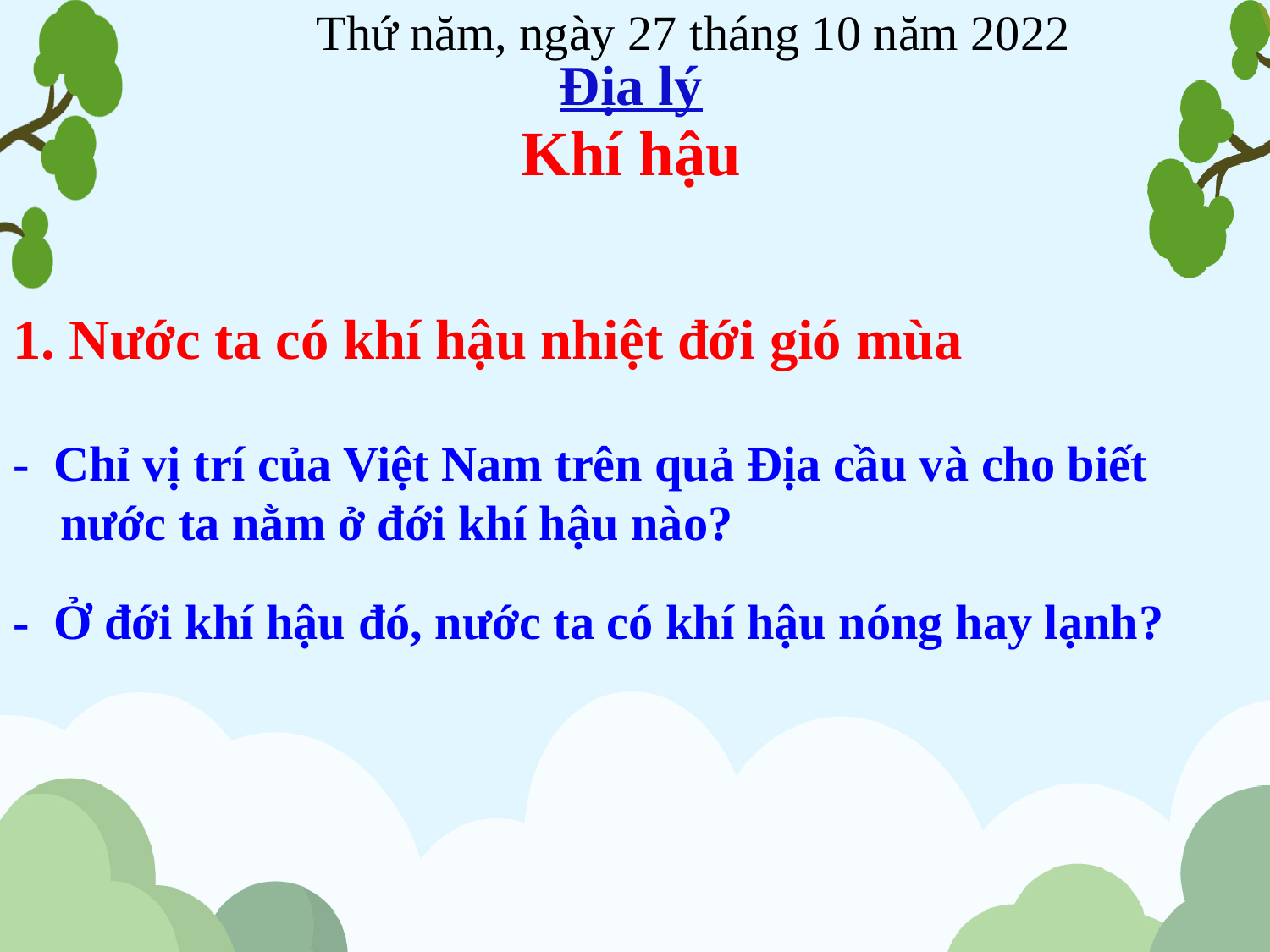

Thứ năm, ngày 27 tháng 10 năm 2022
Địa lý
Khí hậu
1. Nước ta có khí hậu nhiệt đới gió mùa
-  Chỉ vị trí của Việt Nam trên quả Địa cầu và cho biết nước ta nằm ở đới khí hậu nào?
-  Ở đới khí hậu đó, nước ta có khí hậu nóng hay lạnh?